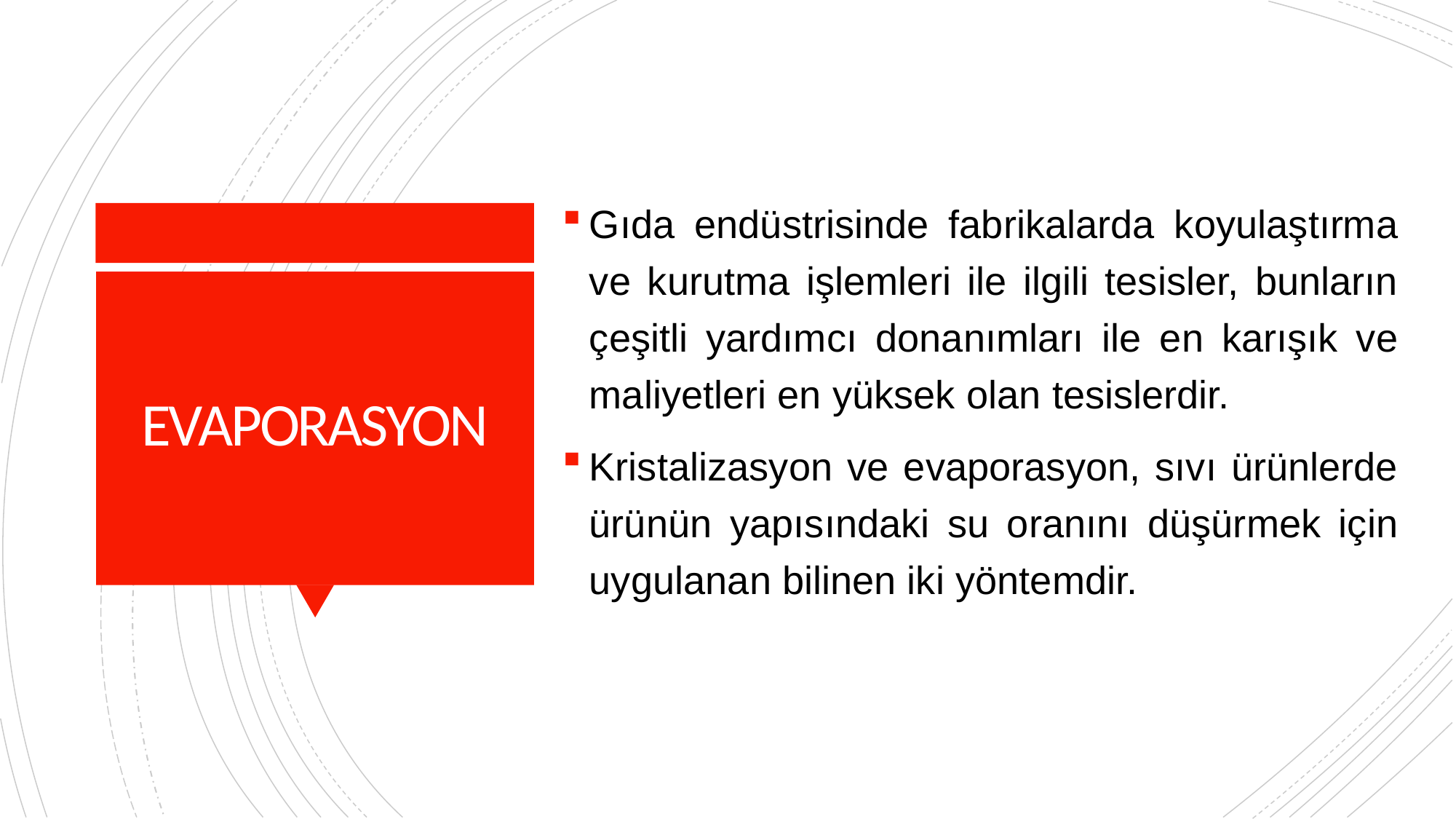

Gıda endüstrisinde fabrikalarda koyulaştırma ve kurutma işlemleri ile ilgili tesisler, bunların çeşitli yardımcı donanımları ile en karışık ve maliyetleri en yüksek olan tesislerdir.
Kristalizasyon ve evaporasyon, sıvı ürünlerde ürünün yapısındaki su oranını düşürmek için uygulanan bilinen iki yöntemdir.
# EVAPORASYON